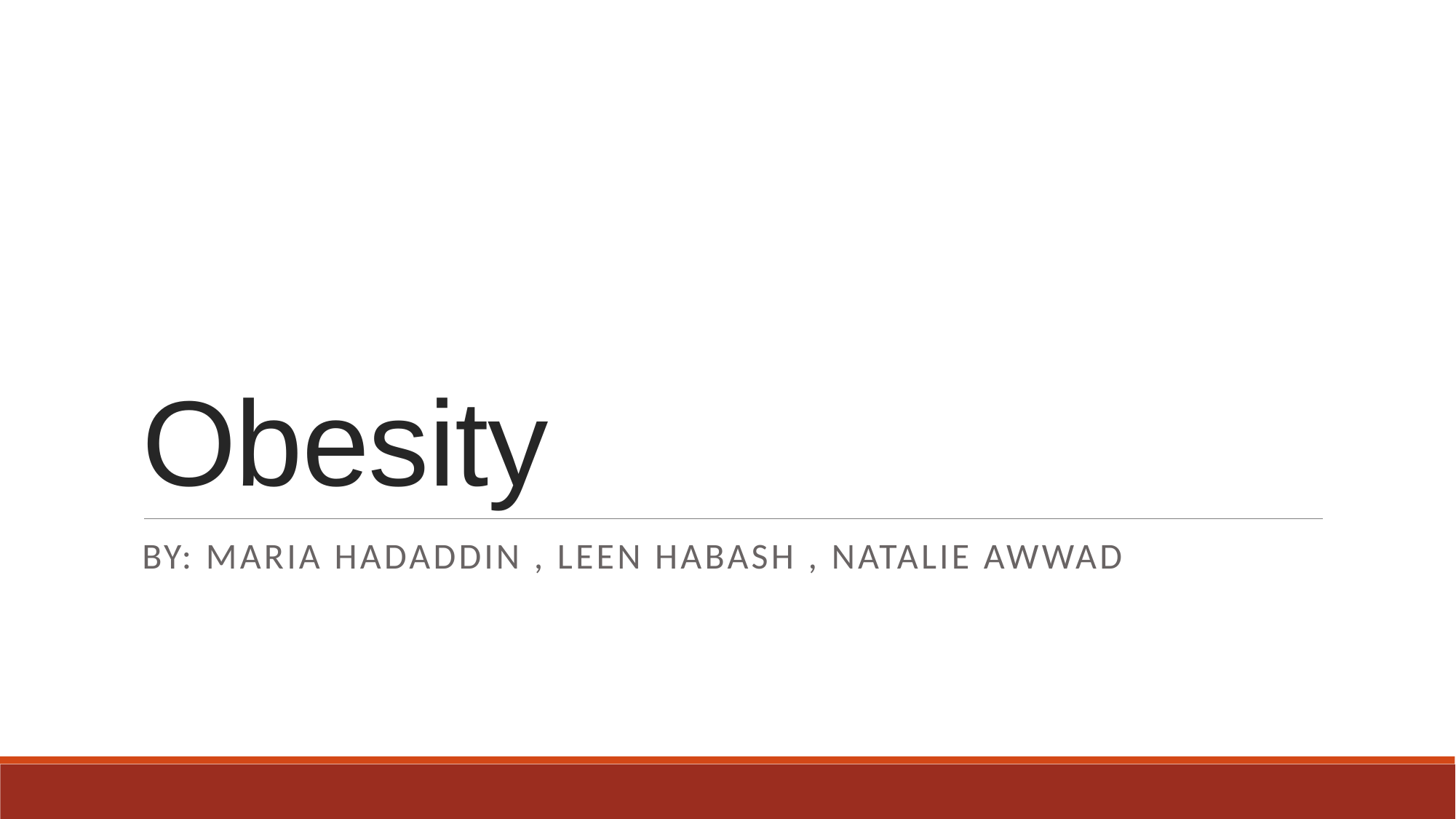

# Obesity
By: maria hadaddin , leen habash , natalie awwad